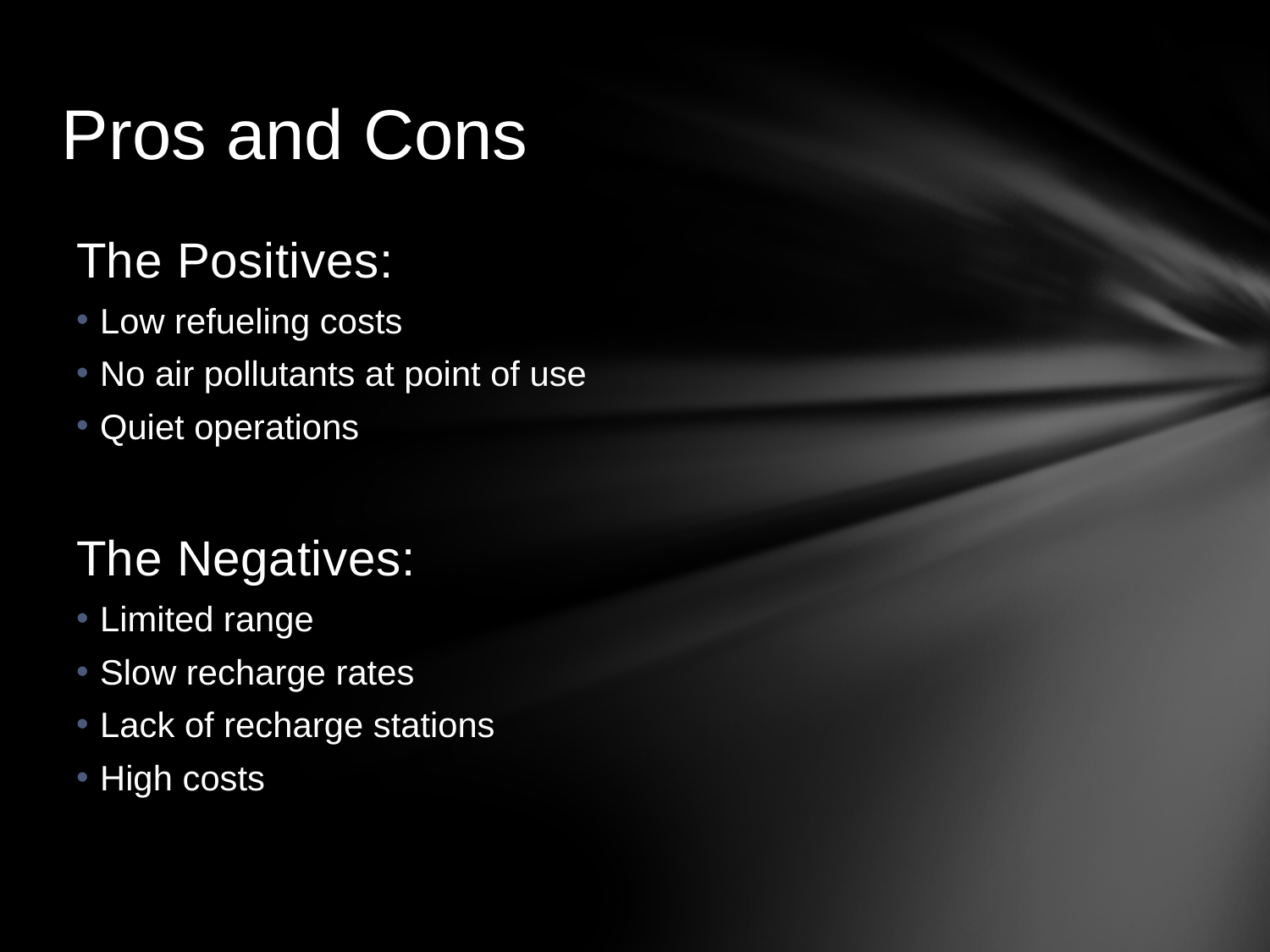

# Pros and Cons
The Positives:
Low refueling costs
No air pollutants at point of use
Quiet operations

The Negatives:
Limited range
Slow recharge rates
Lack of recharge stations
High costs